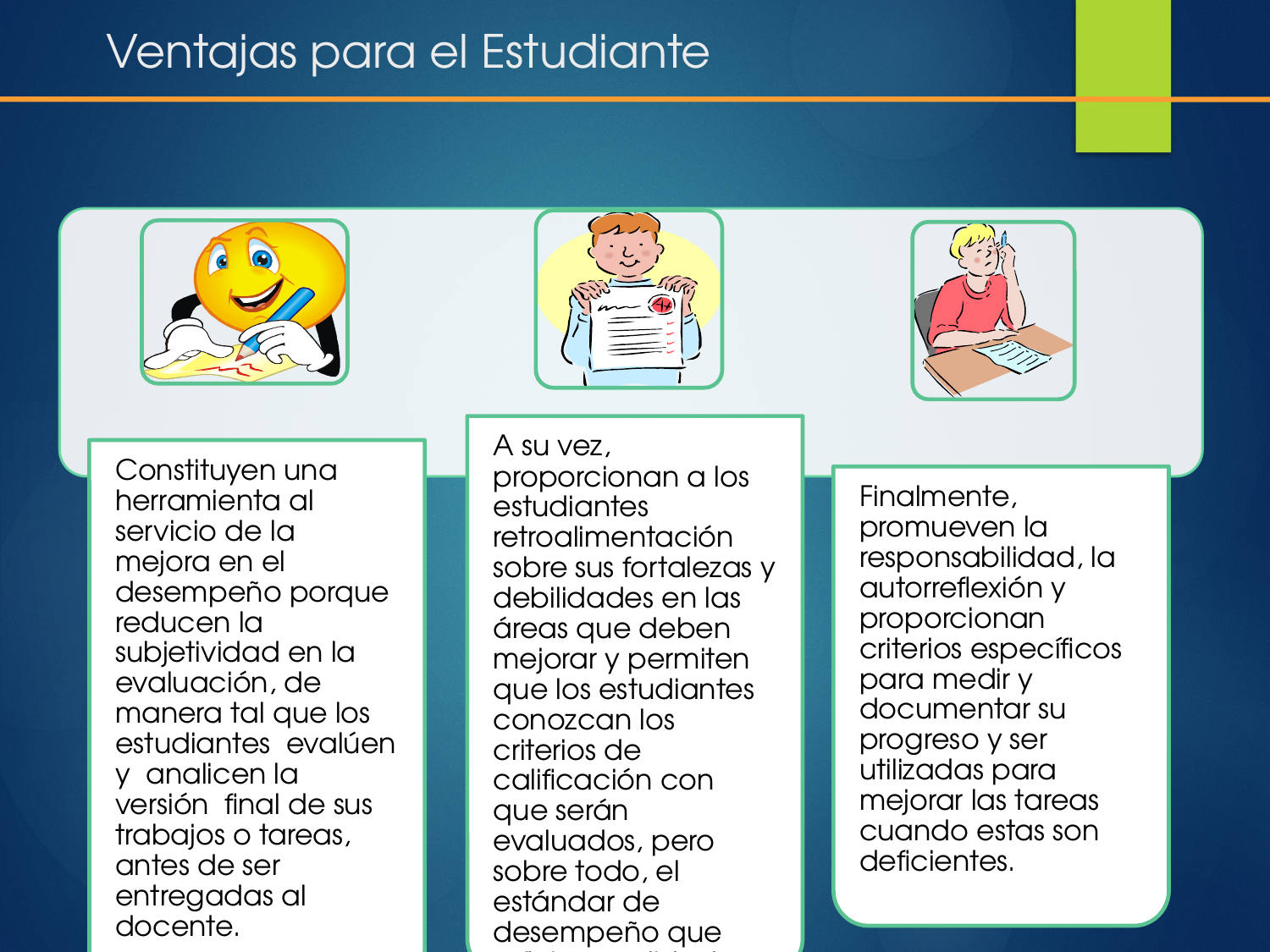

# Ventajas para el Estudiante
Constituyen una herramienta al servicio de la mejora en el desempeño porque reducen la subjetividad en la evaluación, de manera tal que los estudiantes  evalúen y  analicen la versión  final de sus trabajos o tareas, antes de ser entregadas al docente.
A su vez, proporcionan a los estudiantes retroalimentación sobre sus fortalezas y debilidades en las áreas que deben mejorar y permiten que los estudiantes conozcan los criterios de calificación con que serán evaluados, pero sobre todo, el estándar de desempeño que reflejara calidad en sus trabajos.
Finalmente, promueven la responsabilidad, la autorreflexión y proporcionan criterios específicos para medir y documentar su progreso y ser utilizadas para mejorar las tareas cuando estas son deficientes.